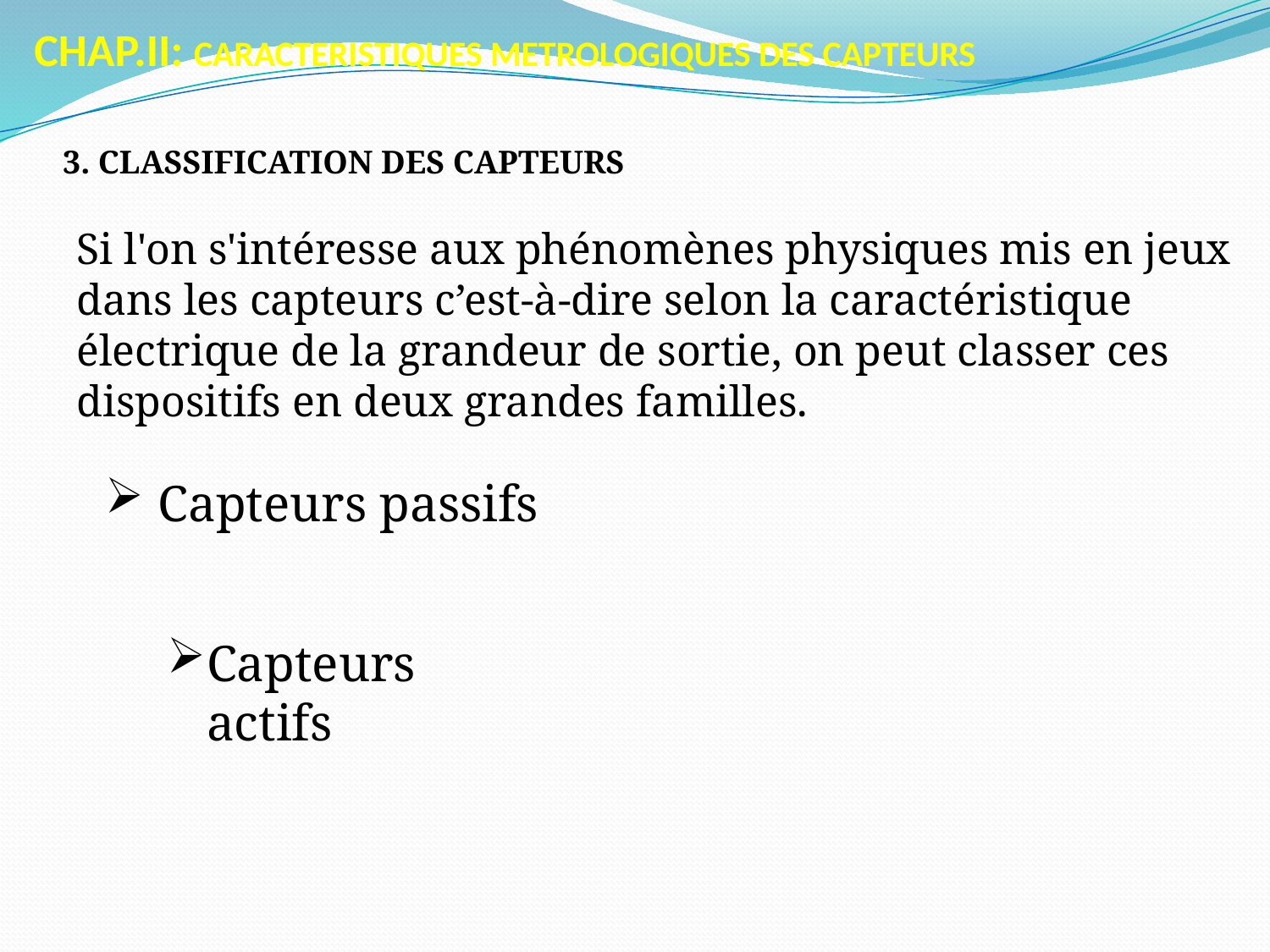

CHAP.II: CARACTERISTIQUES METROLOGIQUES DES CAPTEURS
3. CLASSIFICATION DES CAPTEURS
Si l'on s'intéresse aux phénomènes physiques mis en jeux dans les capteurs c’est-à-dire selon la caractéristique électrique de la grandeur de sortie, on peut classer ces dispositifs en deux grandes familles.
 Capteurs passifs
Capteurs actifs